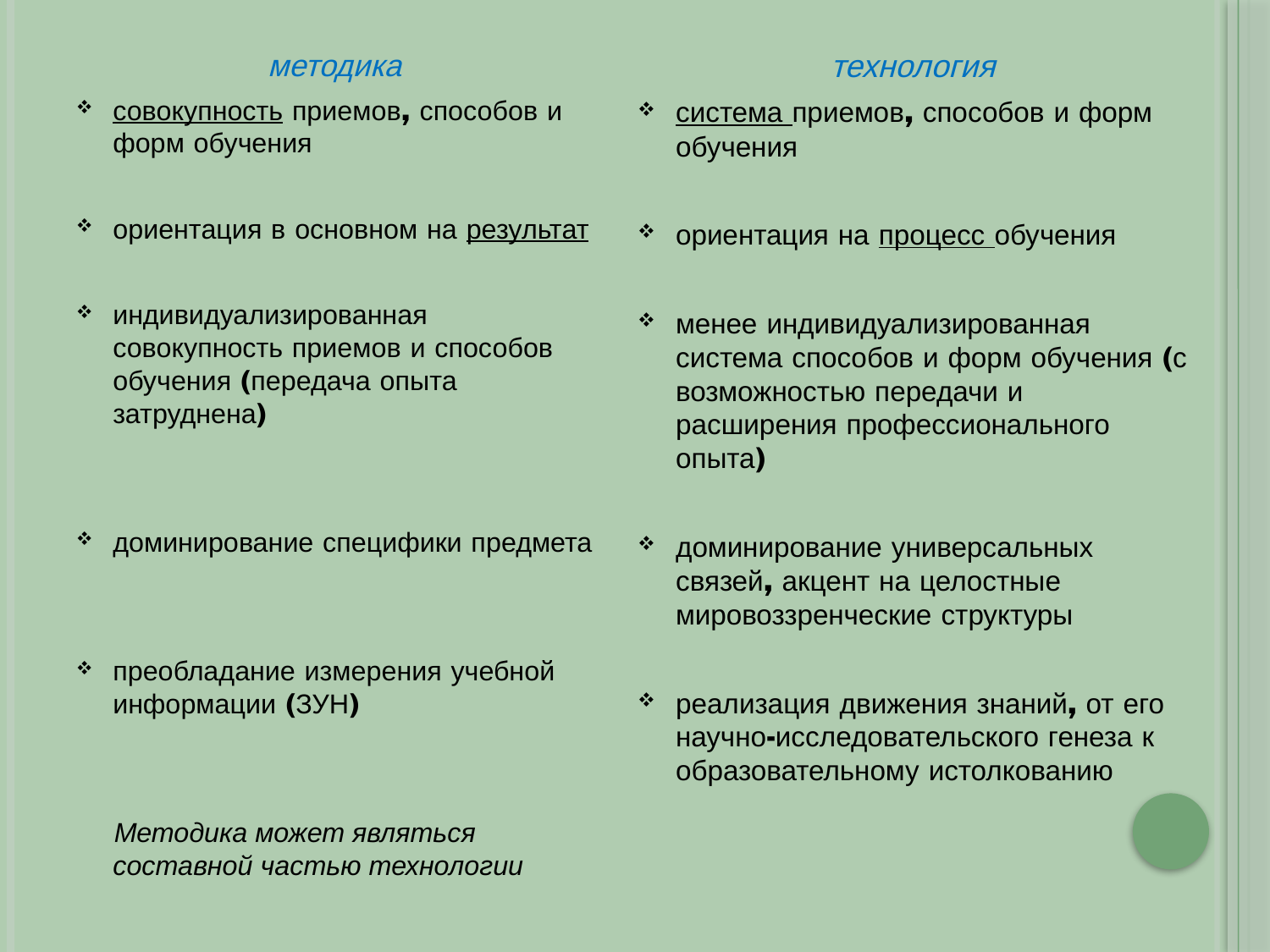

#
методика
совокупность приемов, способов и форм обучения

ориентация в основном на результат

индивидуализированная совокупность приемов и способов обучения (передача опыта затруднена)

доминирование специфики предмета

преобладание измерения учебной информации (ЗУН)

     Методика может являться составной частью технологии
технология
система приемов, способов и форм обучения

ориентация на процесс обучения

менее индивидуализированная система способов и форм обучения (с возможностью передачи и расширения профессионального опыта)

доминирование универсальных связей, акцент на целостные мировоззренческие структуры

реализация движения знаний, от его научно-исследовательского генеза к образовательному истолкованию